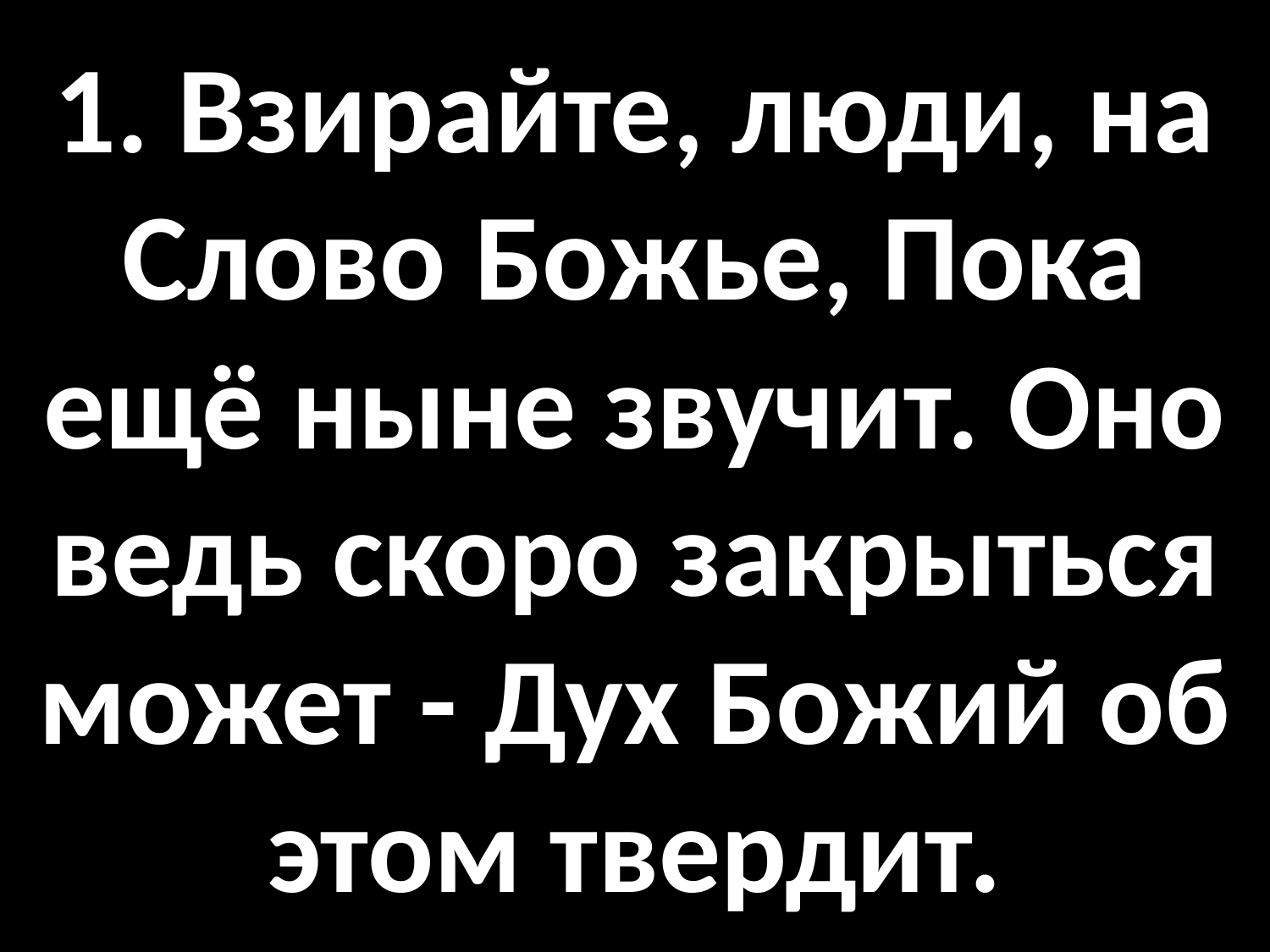

# 1. Взирайте, люди, на Слово Божье, Пока ещё ныне звучит. Оно ведь скоро закрыться может - Дух Божий об этом твердит.